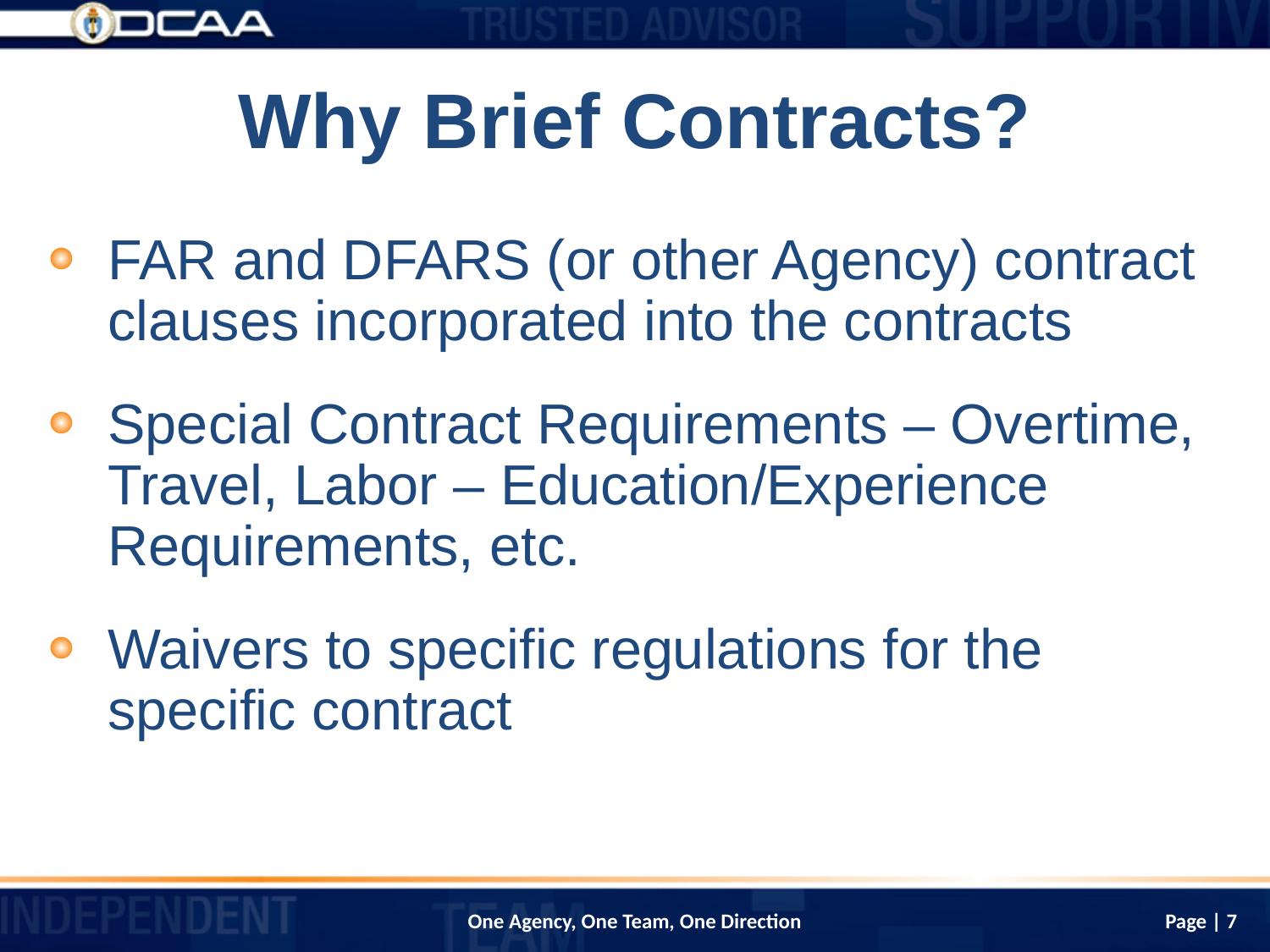

# Why Brief Contracts?
FAR and DFARS (or other Agency) contract clauses incorporated into the contracts
Special Contract Requirements – Overtime, Travel, Labor – Education/Experience Requirements, etc.
Waivers to specific regulations for the specific contract
Page | 7